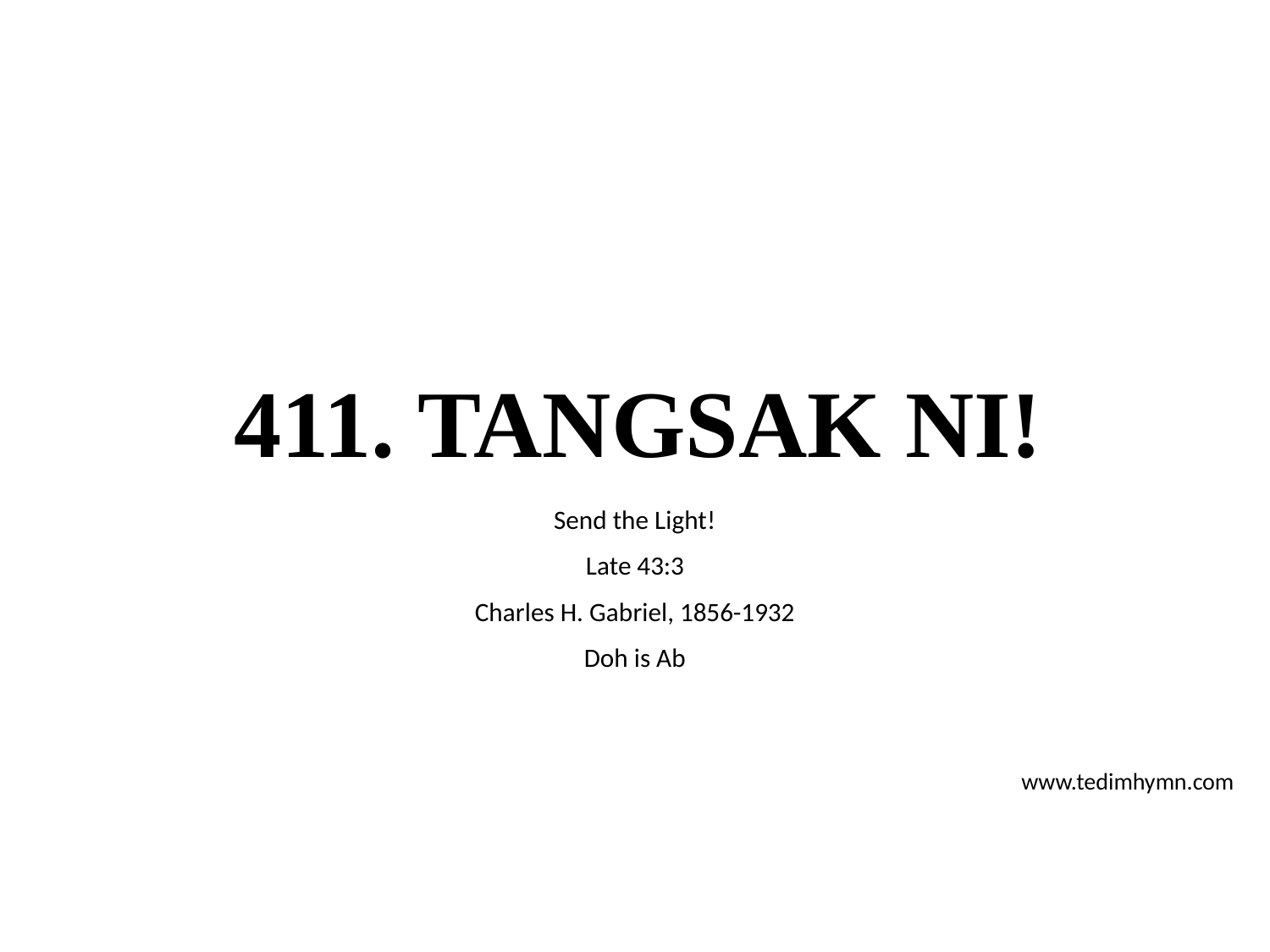

# 411. TANGSAK NI!
Send the Light!
Late 43:3
Charles H. Gabriel, 1856-1932
Doh is Ab
www.tedimhymn.com